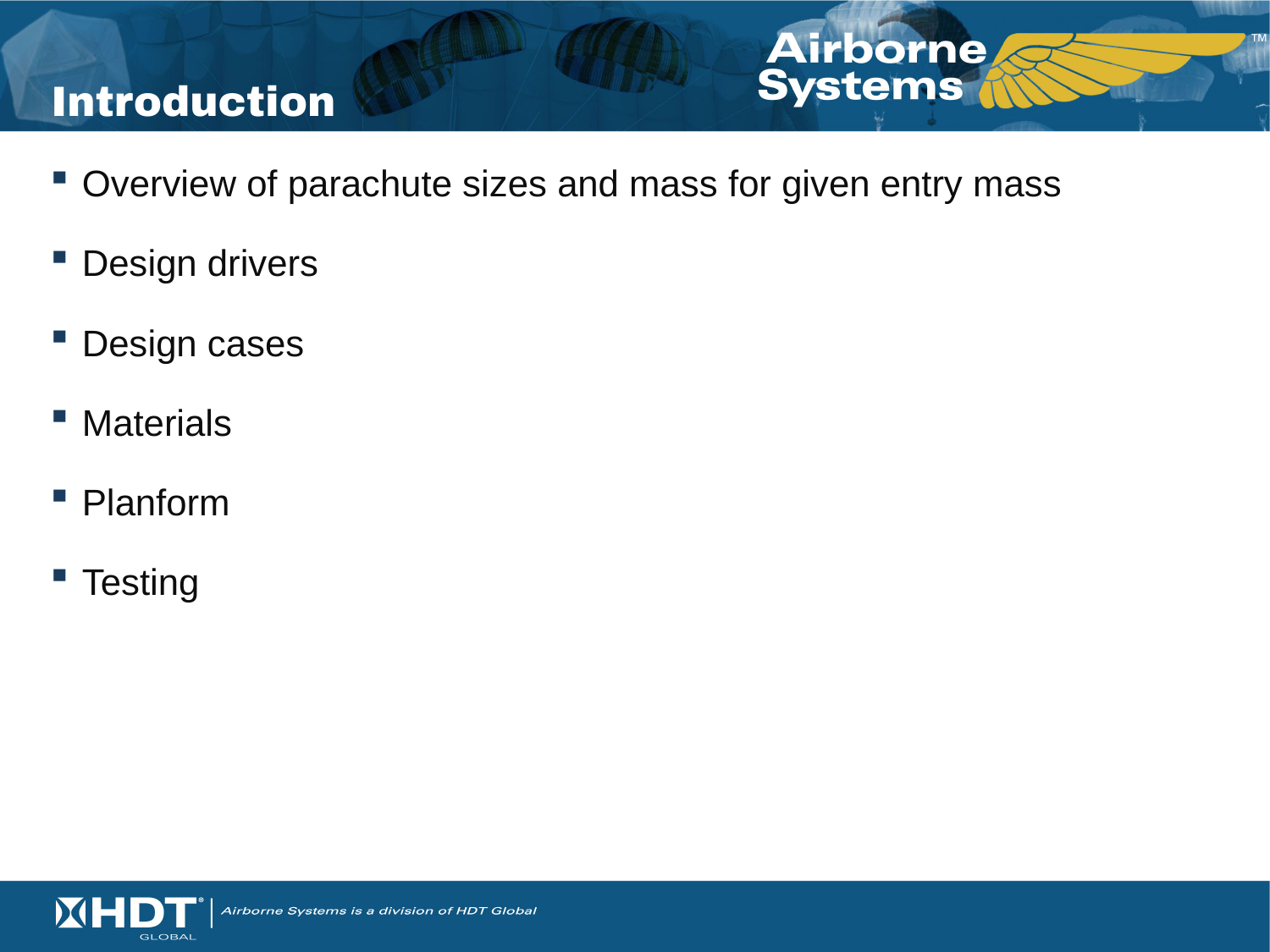

# Introduction
Overview of parachute sizes and mass for given entry mass
Design drivers
Design cases
Materials
Planform
Testing